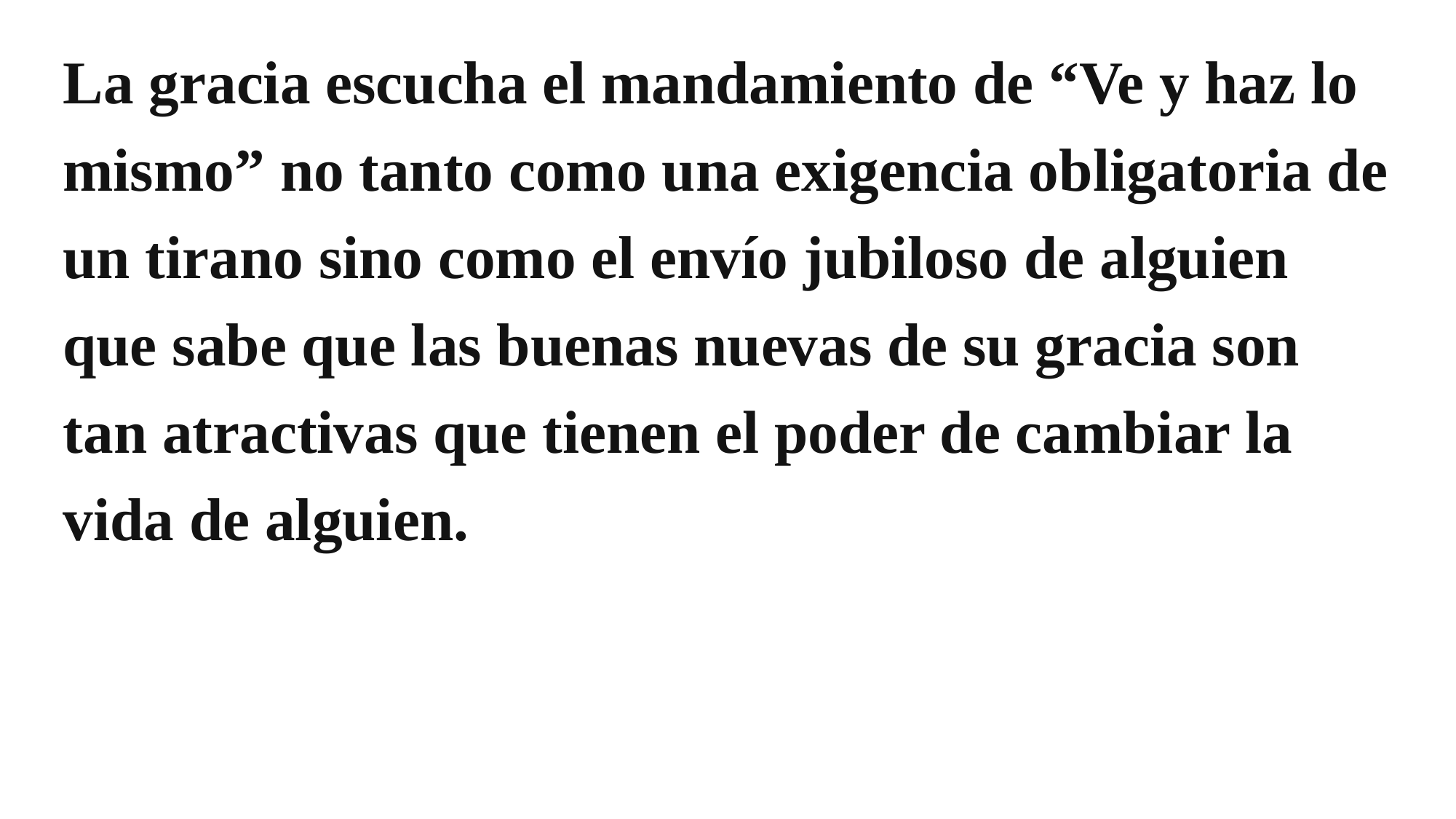

La gracia escucha el mandamiento de “Ve y haz lo mismo” no tanto como una exigencia obligatoria de un tirano sino como el envío jubiloso de alguien que sabe que las buenas nuevas de su gracia son tan atractivas que tienen el poder de cambiar la vida de alguien.